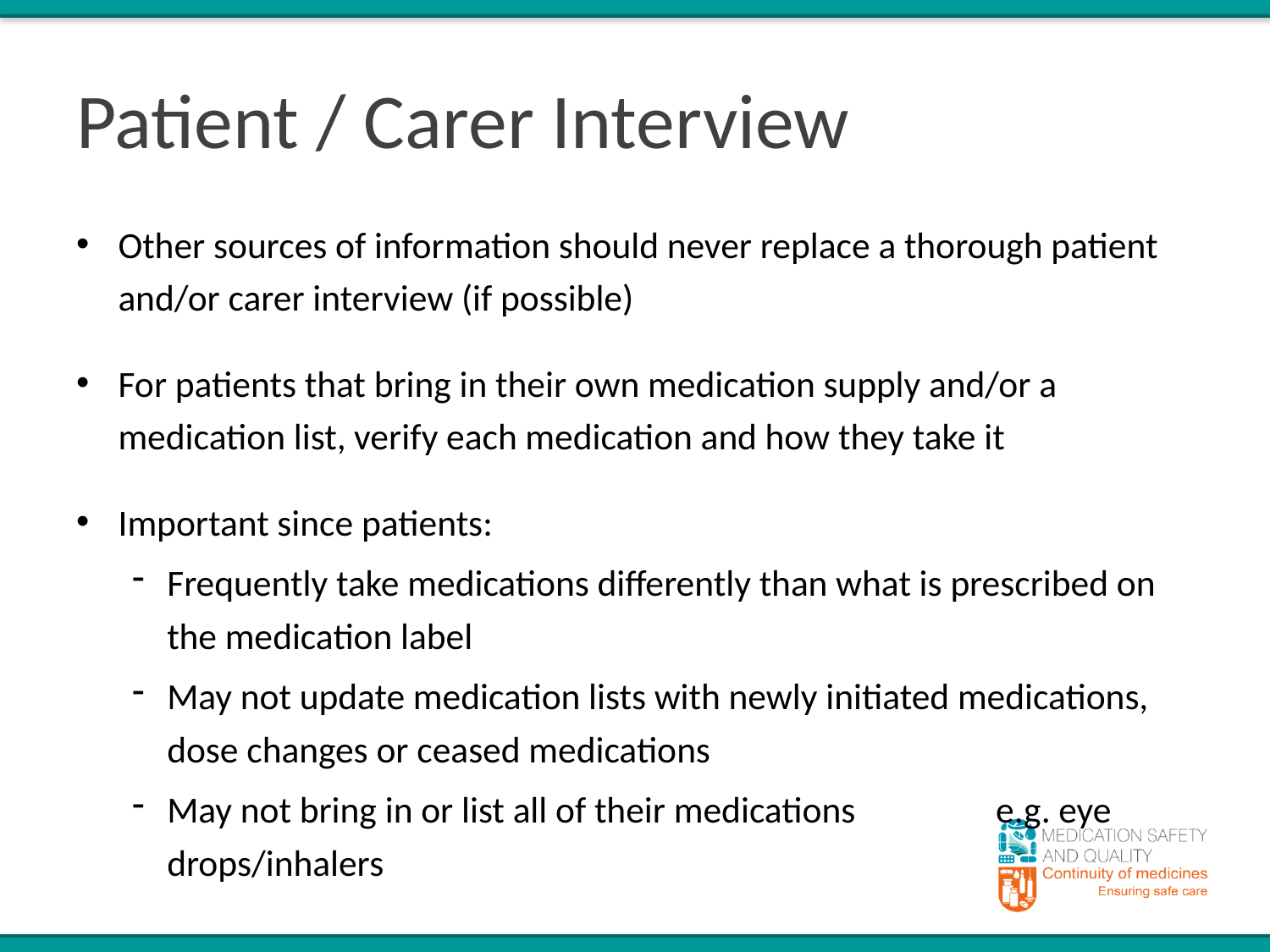

# Patient / Carer Interview
Other sources of information should never replace a thorough patient and/or carer interview (if possible)

For patients that bring in their own medication supply and/or a medication list, verify each medication and how they take it

Important since patients:
Frequently take medications differently than what is prescribed on the medication label
May not update medication lists with newly initiated medications, dose changes or ceased medications
May not bring in or list all of their medications                 e.g. eye drops/inhalers